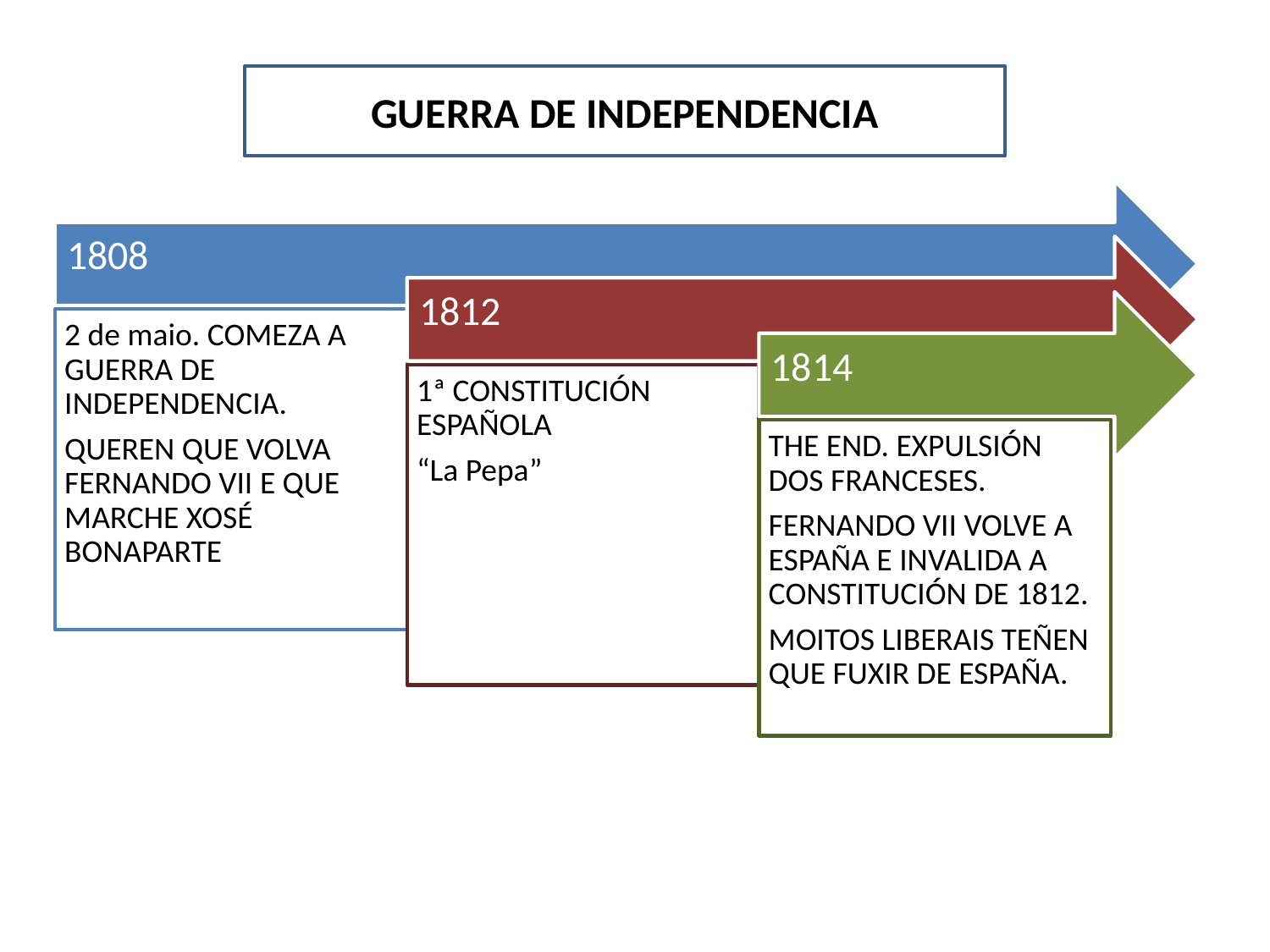

GUERRA DE INDEPENDENCIA
1808
2 de maio. COMEZA A GUERRA DE INDEPENDENCIA.
QUEREN QUE VOLVA FERNANDO VII E QUE MARCHE XOSÉ BONAPARTE
1812
1ª CONSTITUCIÓN ESPAÑOLA
“La Pepa”
1814
THE END. EXPULSIÓN DOS FRANCESES.
FERNANDO VII VOLVE A ESPAÑA E INVALIDA A CONSTITUCIÓN DE 1812.
MOITOS LIBERAIS TEÑEN QUE FUXIR DE ESPAÑA.